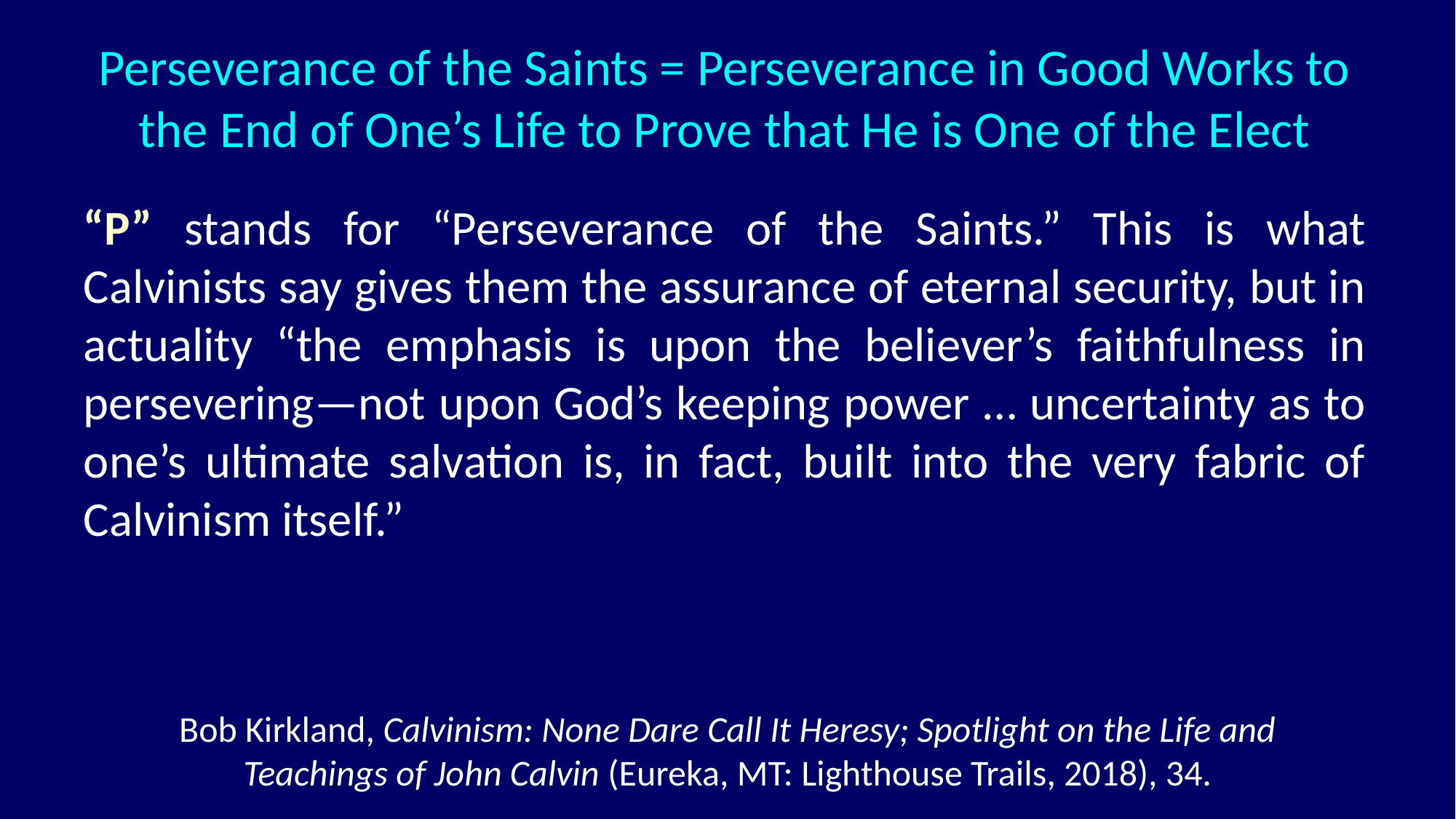

# Perseverance of the Saints = Perseverance in Good Works to the End of One’s Life to Prove that He is One of the Elect
“P” stands for “Perseverance of the Saints.” This is what Calvinists say gives them the assurance of eternal security, but in actuality “the emphasis is upon the believer’s faithfulness in persevering—not upon God’s keeping power … uncertainty as to one’s ultimate salvation is, in fact, built into the very fabric of Calvinism itself.”
Bob Kirkland, Calvinism: None Dare Call It Heresy; Spotlight on the Life and Teachings of John Calvin (Eureka, MT: Lighthouse Trails, 2018), 34.